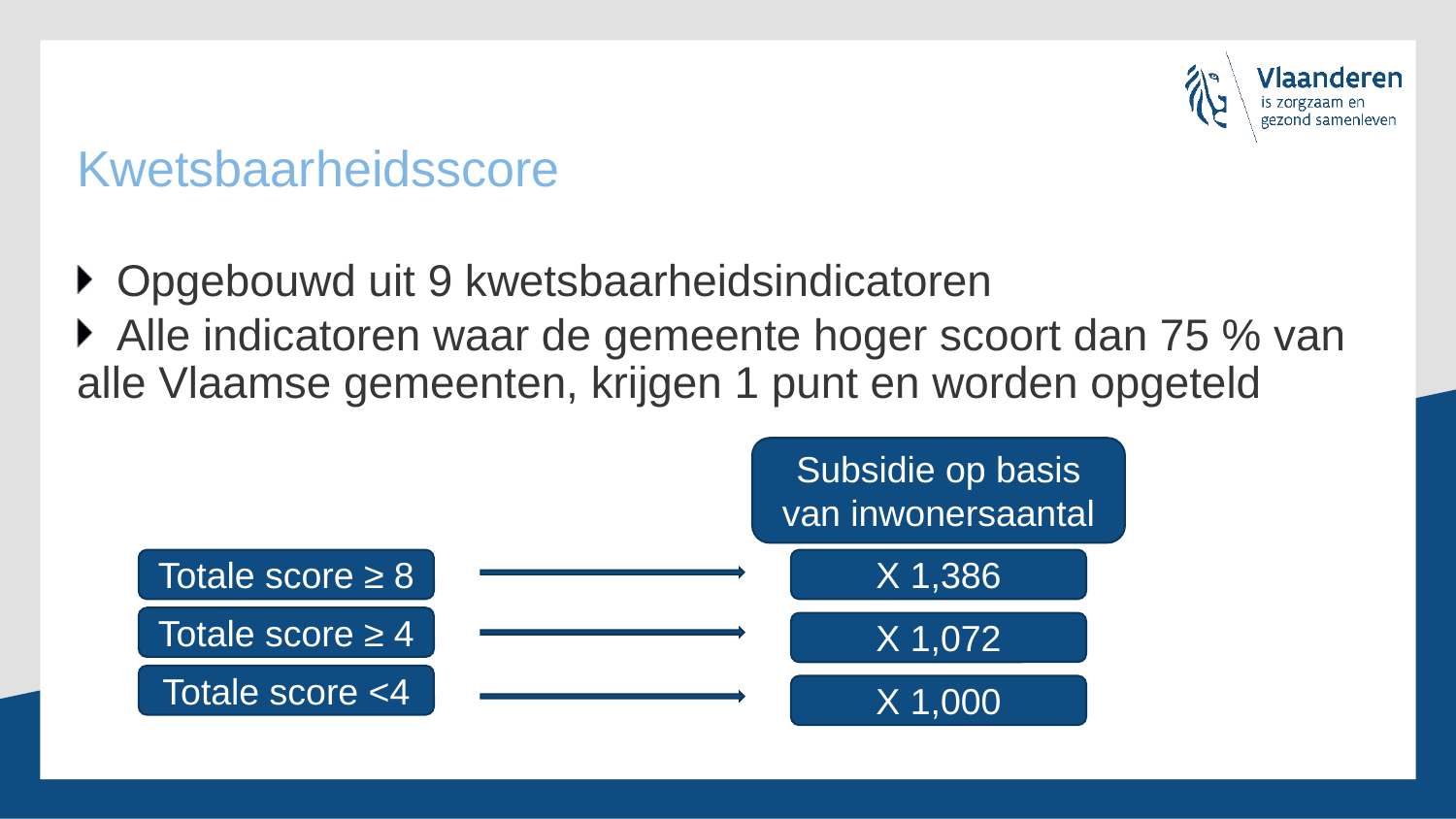

# Kwetsbaarheidsscore
Opgebouwd uit 9 kwetsbaarheidsindicatoren
Alle indicatoren waar de gemeente hoger scoort dan 75 % van alle Vlaamse gemeenten, krijgen 1 punt en worden opgeteld

Subsidie op basis van inwonersaantal
Totale score ≥ 8
X 1,386

Totale score ≥ 4
X 1,072

Totale score <4
X 1,000